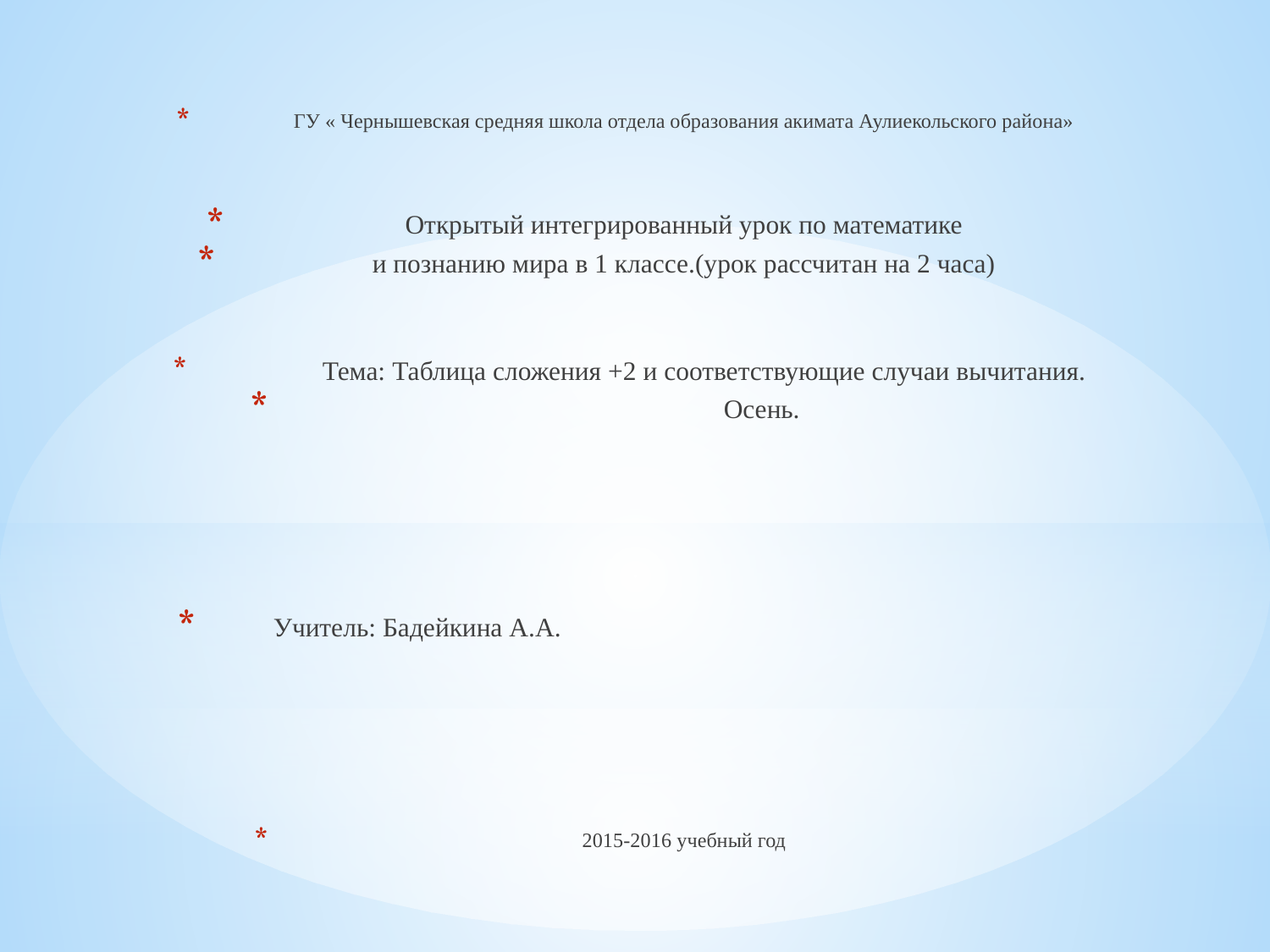

ГУ « Чернышевская средняя школа отдела образования акимата Аулиекольского района»

Открытый интегрированный урок по математике
и познанию мира в 1 классе.(урок рассчитан на 2 часа)

        Тема: Таблица сложения +2 и соответствующие случаи вычитания.
                       Осень.

          Учитель: Бадейкина А.А.

2015-2016 учебный год